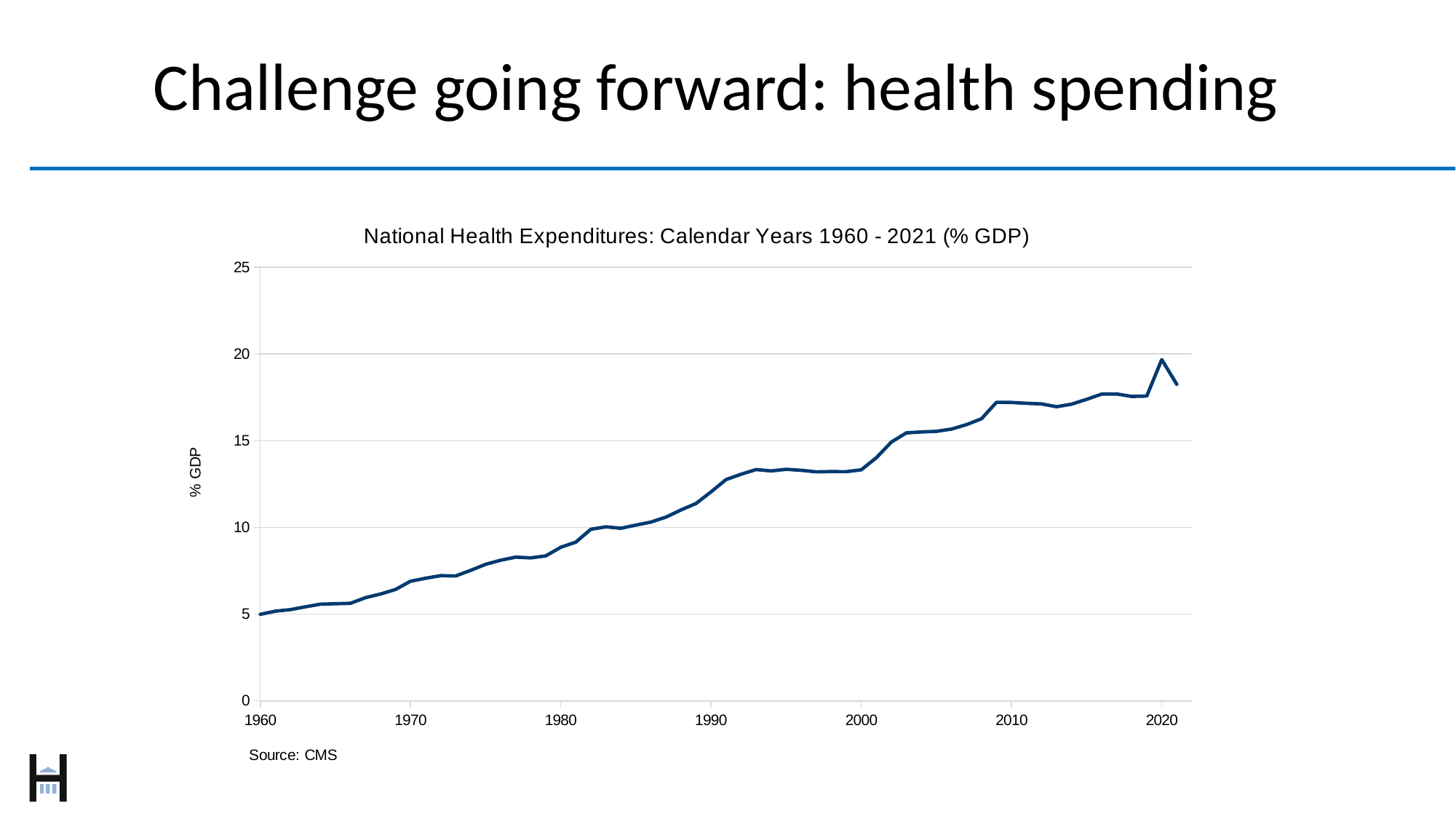

# Challenge going forward: health spending

### Chart: National Health Expenditures: Calendar Years 1960 - 2021 (% GDP)

| Category | NHE (% GDP) |
|---|---|
| 21916 | 4.996312684365782 |
| 22282 | 5.176093916755603 |
| 22647 | 5.265772478887233 |
| 23012 | 5.427450980392157 |
| 23377 | 5.580715850986122 |
| 23743 | 5.604203152364274 |
| 24108 | 5.6306860093434965 |
| 24473 | 5.953488372093023 |
| 24838 | 6.165621345806314 |
| 25204 | 6.426886792452831 |
| 25569 | 6.903941116183732 |
| 25934 | 7.073568546656365 |
| 26299 | 7.223829254944884 |
| 26665 | 7.204995089097797 |
| 27030 | 7.526533782034687 |
| 27395 | 7.875838328684194 |
| 27760 | 8.113590263691684 |
| 28126 | 8.290902103948506 |
| 28491 | 8.249702330328287 |
| 28856 | 8.362196932211775 |
| 29221 | 8.861512616806074 |
| 29587 | 9.154973495478641 |
| 29952 | 9.895926789879777 |
| 30317 | 10.03852504127683 |
| 30682 | 9.953933029522489 |
| 31048 | 10.138280709840977 |
| 31413 | 10.313127784085946 |
| 31778 | 10.59688581314879 |
| 32143 | 11.011381865403713 |
| 32509 | 11.383295519001702 |
| 32874 | 12.052455937348023 |
| 33239 | 12.763677108198957 |
| 33604 | 13.06995076913639 |
| 33970 | 13.339457032047356 |
| 34335 | 13.261609397299374 |
| 34700 | 13.355236462164743 |
| 35065 | 13.298485092467576 |
| 35431 | 13.207657153516136 |
| 35796 | 13.223286401553604 |
| 36161 | 13.219536506354348 |
| 36526 | 13.325529216661788 |
| 36892 | 14.018276490989331 |
| 37257 | 14.92346121821559 |
| 37622 | 15.4532361541483 |
| 37987 | 15.508463477719935 |
| 38353 | 15.54236456224308 |
| 38718 | 15.67141492226179 |
| 39083 | 15.9283414627406 |
| 39448 | 16.265512968943597 |
| 39814 | 17.217038147270703 |
| 40179 | 17.207787892883246 |
| 40544 | 17.15738123169035 |
| 40909 | 17.12378491448259 |
| 41275 | 16.959960102593328 |
| 41640 | 17.108149532497276 |
| 42005 | 17.386575854114028 |
| 42370 | 17.691266695551242 |
| 42736 | 17.69495772001253 |
| 43101 | 17.554095582254995 |
| 43466 | 17.57354660680043 |
| 43831 | 19.677120676147293 |
| 44197 | 18.250404244459602 |